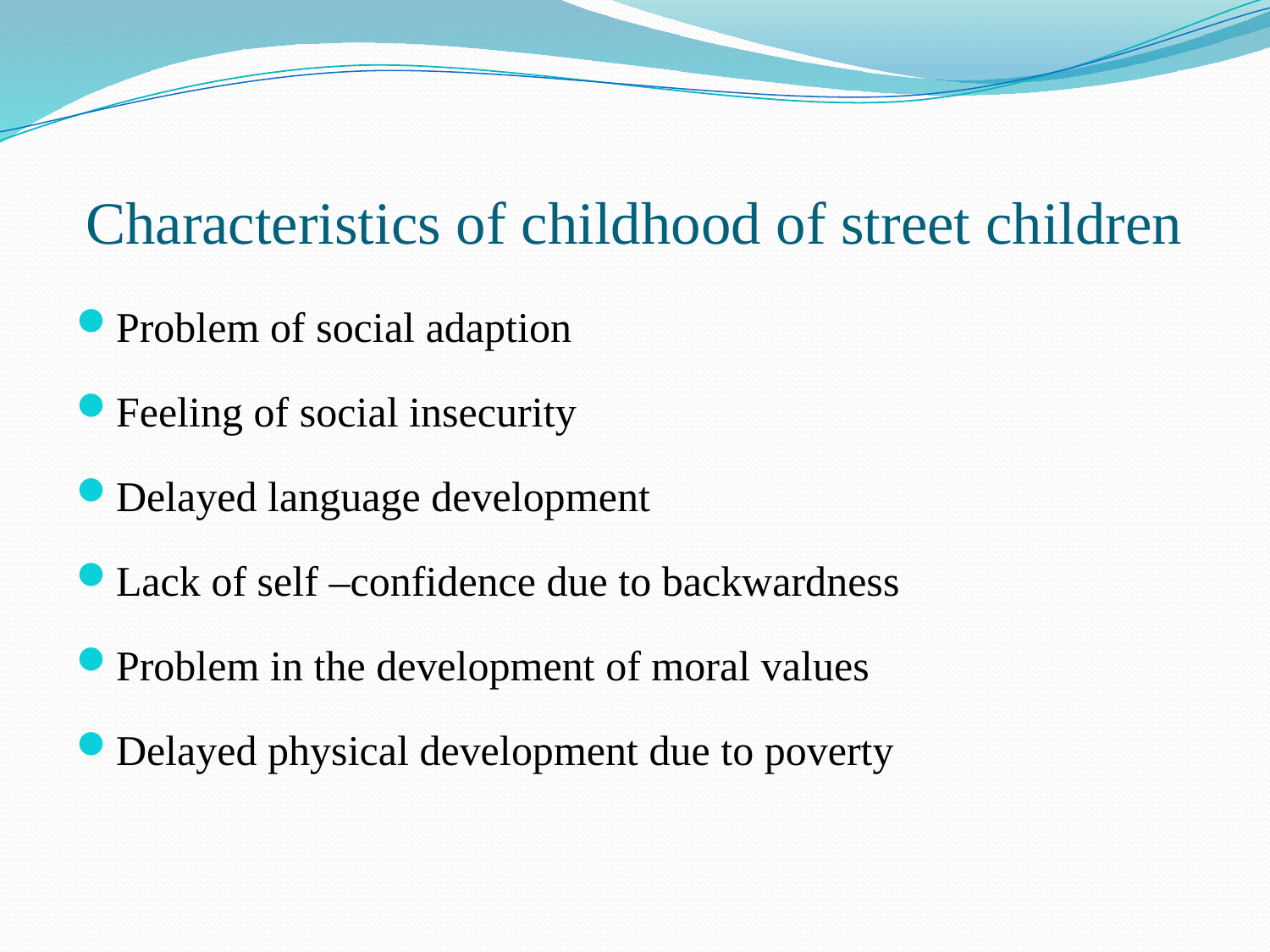

# Characteristics of childhood of street children
Problem of social adaption
Feeling of social insecurity
Delayed language development
Lack of self –confidence due to backwardness
Problem in the development of moral values
Delayed physical development due to poverty